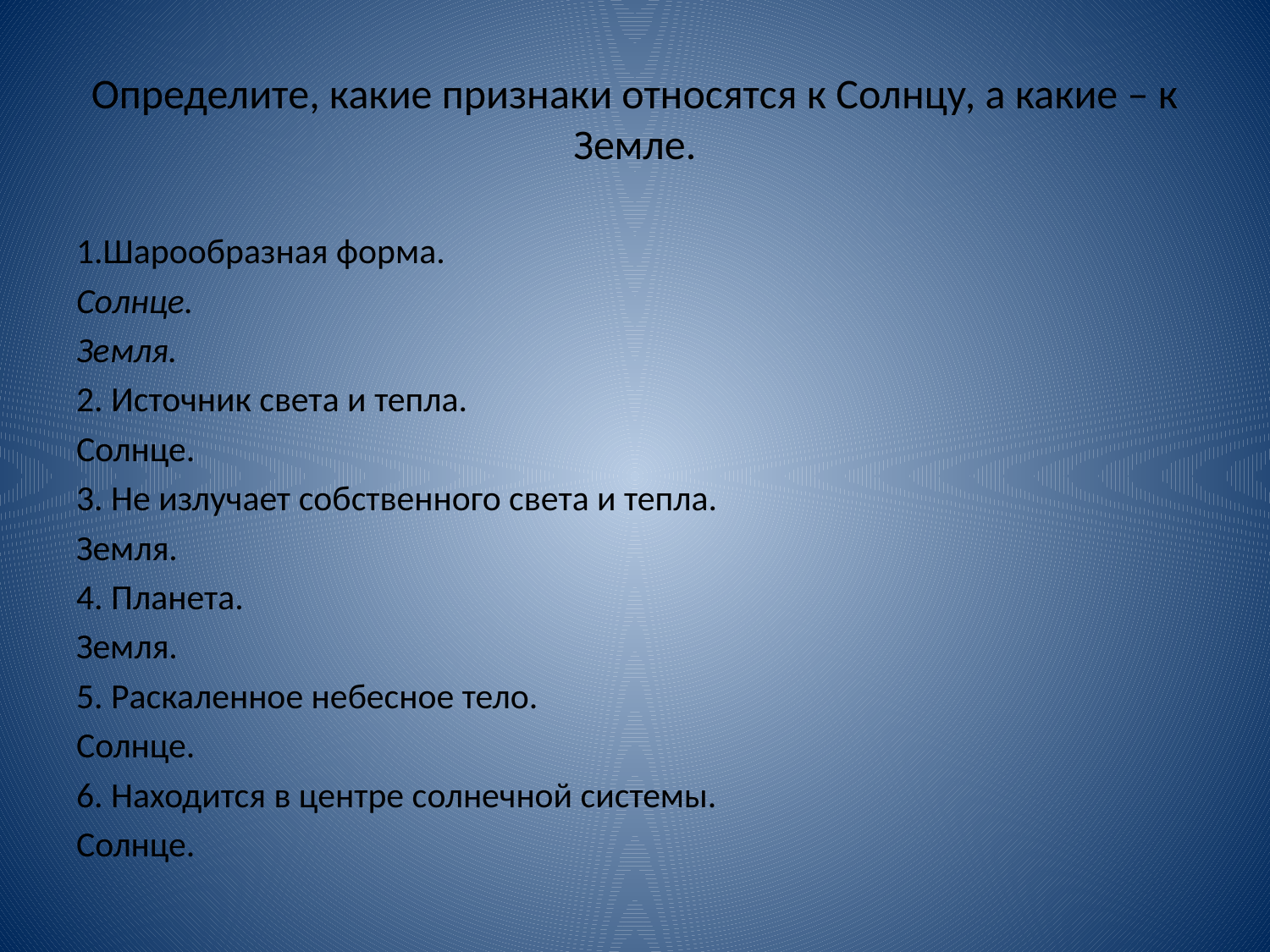

# Определите, какие признаки относятся к Солнцу, а какие – к Земле.
1.Шарообразная форма.
Солнце.
Земля.
2. Источник света и тепла.
Солнце.
3. Не излучает собственного света и тепла.
Земля.
4. Планета.
Земля.
5. Раскаленное небесное тело.
Солнце.
6. Находится в центре солнечной системы.
Солнце.